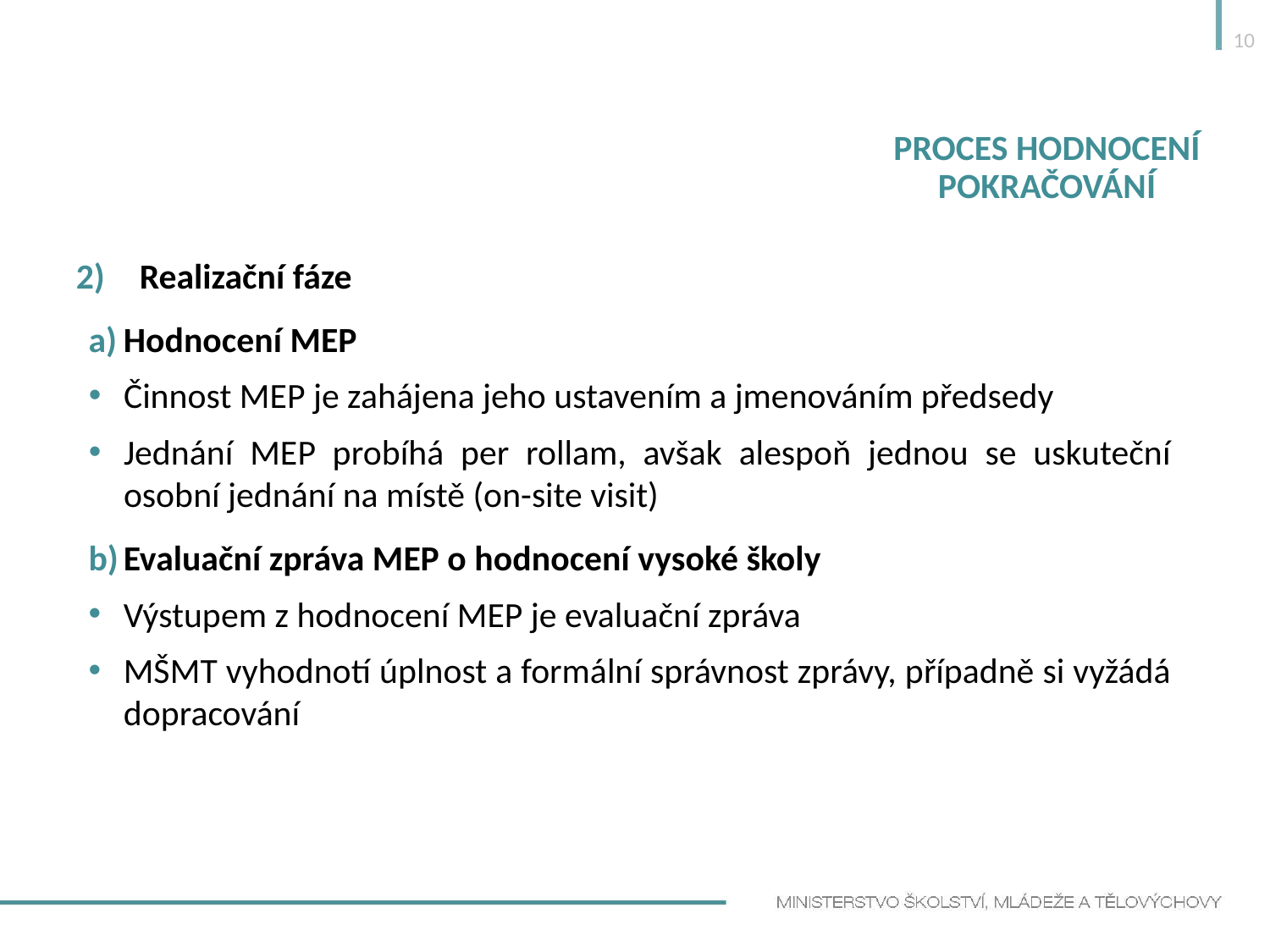

10
# Proces hodnocení pokračování
Realizační fáze
Hodnocení MEP
Činnost MEP je zahájena jeho ustavením a jmenováním předsedy
Jednání MEP probíhá per rollam, avšak alespoň jednou se uskuteční osobní jednání na místě (on-site visit)
Evaluační zpráva MEP o hodnocení vysoké školy
Výstupem z hodnocení MEP je evaluační zpráva
MŠMT vyhodnotí úplnost a formální správnost zprávy, případně si vyžádá dopracování